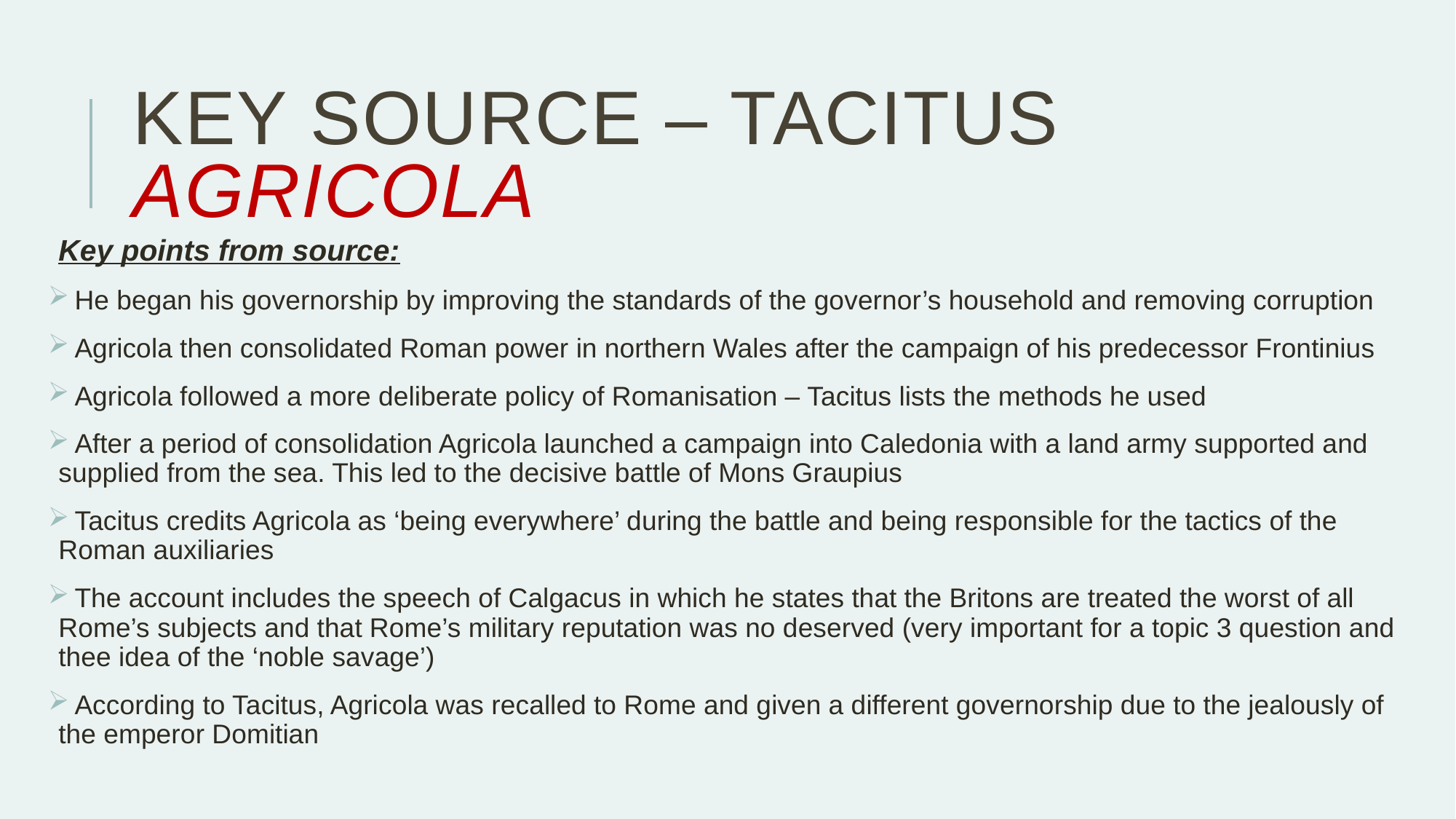

# Key Source – Tacitus Agricola
Key points from source:
 He began his governorship by improving the standards of the governor’s household and removing corruption
 Agricola then consolidated Roman power in northern Wales after the campaign of his predecessor Frontinius
 Agricola followed a more deliberate policy of Romanisation – Tacitus lists the methods he used
 After a period of consolidation Agricola launched a campaign into Caledonia with a land army supported and supplied from the sea. This led to the decisive battle of Mons Graupius
 Tacitus credits Agricola as ‘being everywhere’ during the battle and being responsible for the tactics of the Roman auxiliaries
 The account includes the speech of Calgacus in which he states that the Britons are treated the worst of all Rome’s subjects and that Rome’s military reputation was no deserved (very important for a topic 3 question and thee idea of the ‘noble savage’)
 According to Tacitus, Agricola was recalled to Rome and given a different governorship due to the jealously of the emperor Domitian